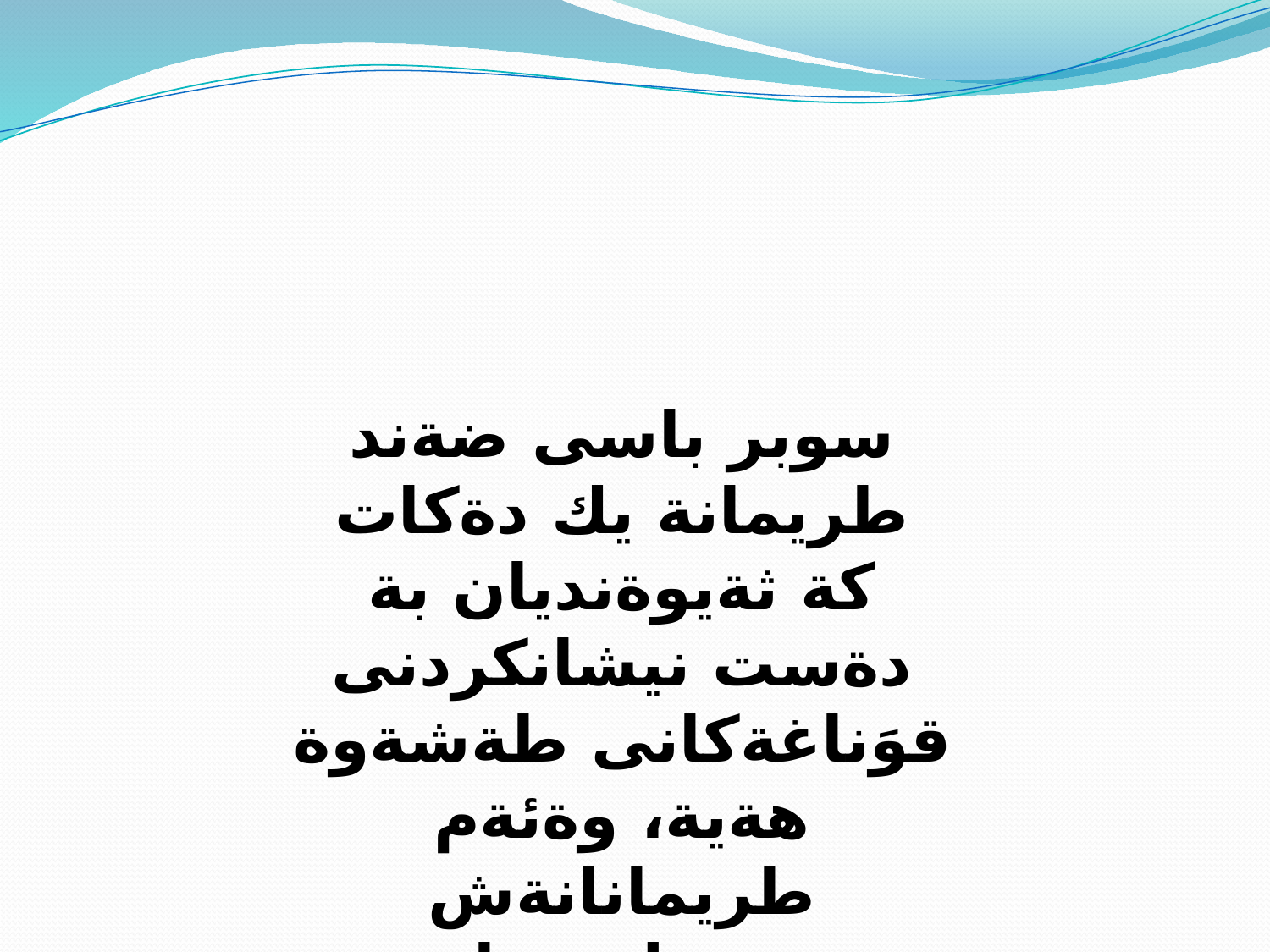

سوبر باسى ضةند طريمانة يك دةكات كة ثةيوةنديان بة دةست نيشانكردنى قوَناغةكانى طةشةوة هةية، وةئةم طريمانانةش تةمسيلى ذيانى ثيشةيي تاك دةكات ئةوانيش :-